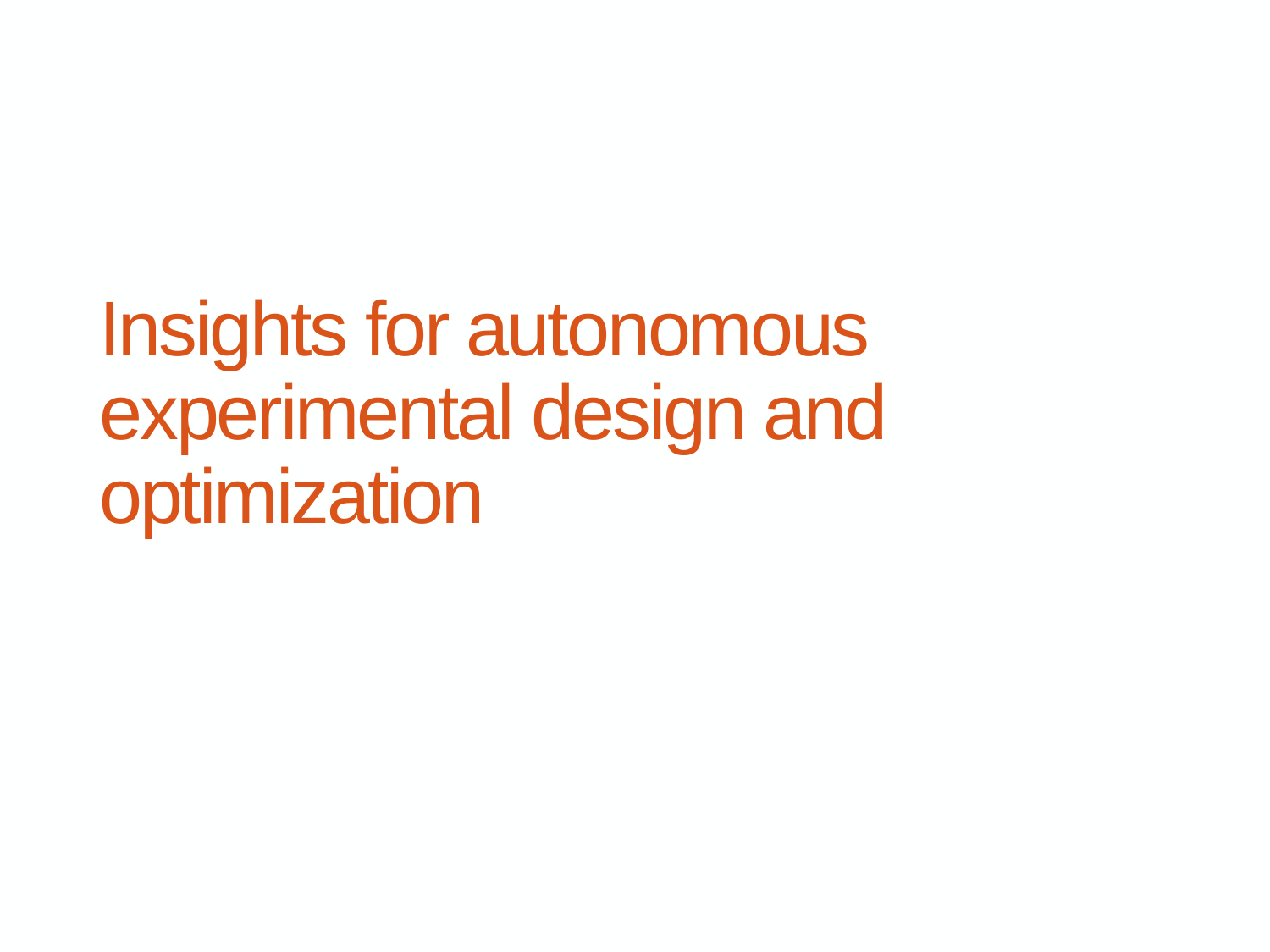

# Insights for autonomous experimental design and optimization